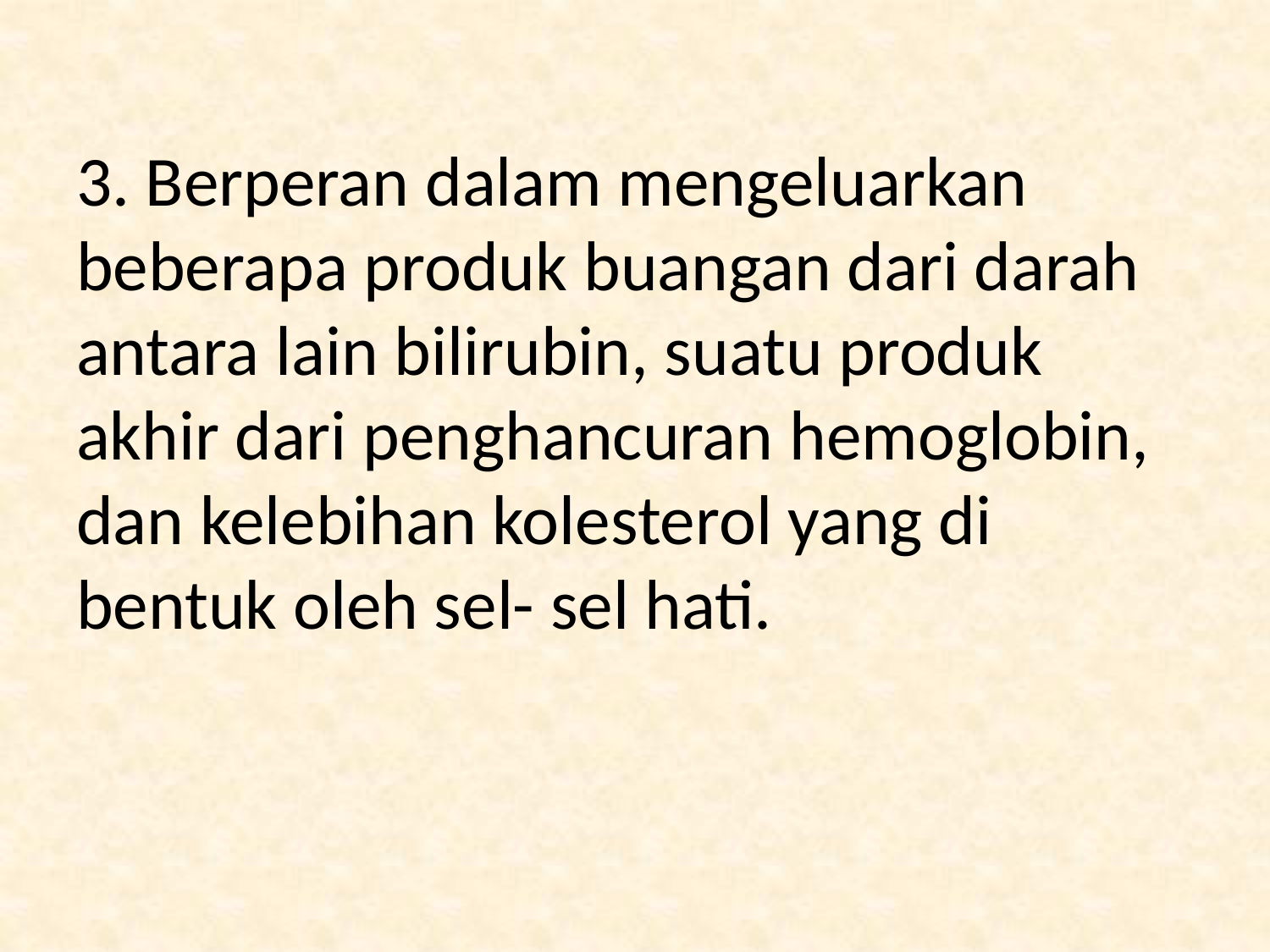

# 3. Berperan dalam mengeluarkan beberapa produk buangan dari darah antara lain bilirubin, suatu produk akhir dari penghancuran hemoglobin, dan kelebihan kolesterol yang di bentuk oleh sel- sel hati.